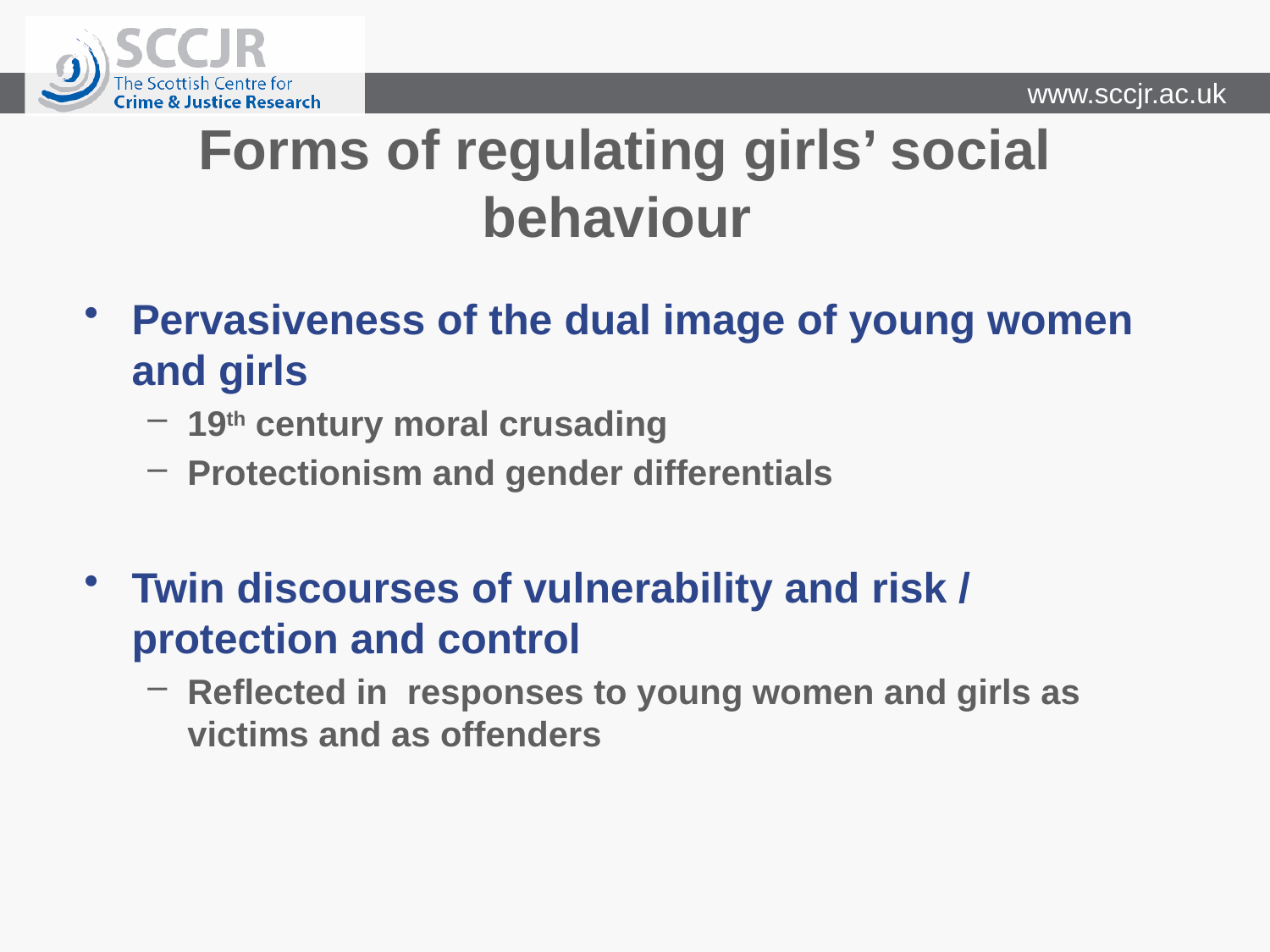

# Forms of regulating girls’ social behaviour
Pervasiveness of the dual image of young women and girls
19th century moral crusading
Protectionism and gender differentials

Twin discourses of vulnerability and risk /  protection and control
Reflected in  responses to young women and girls as victims and as offenders